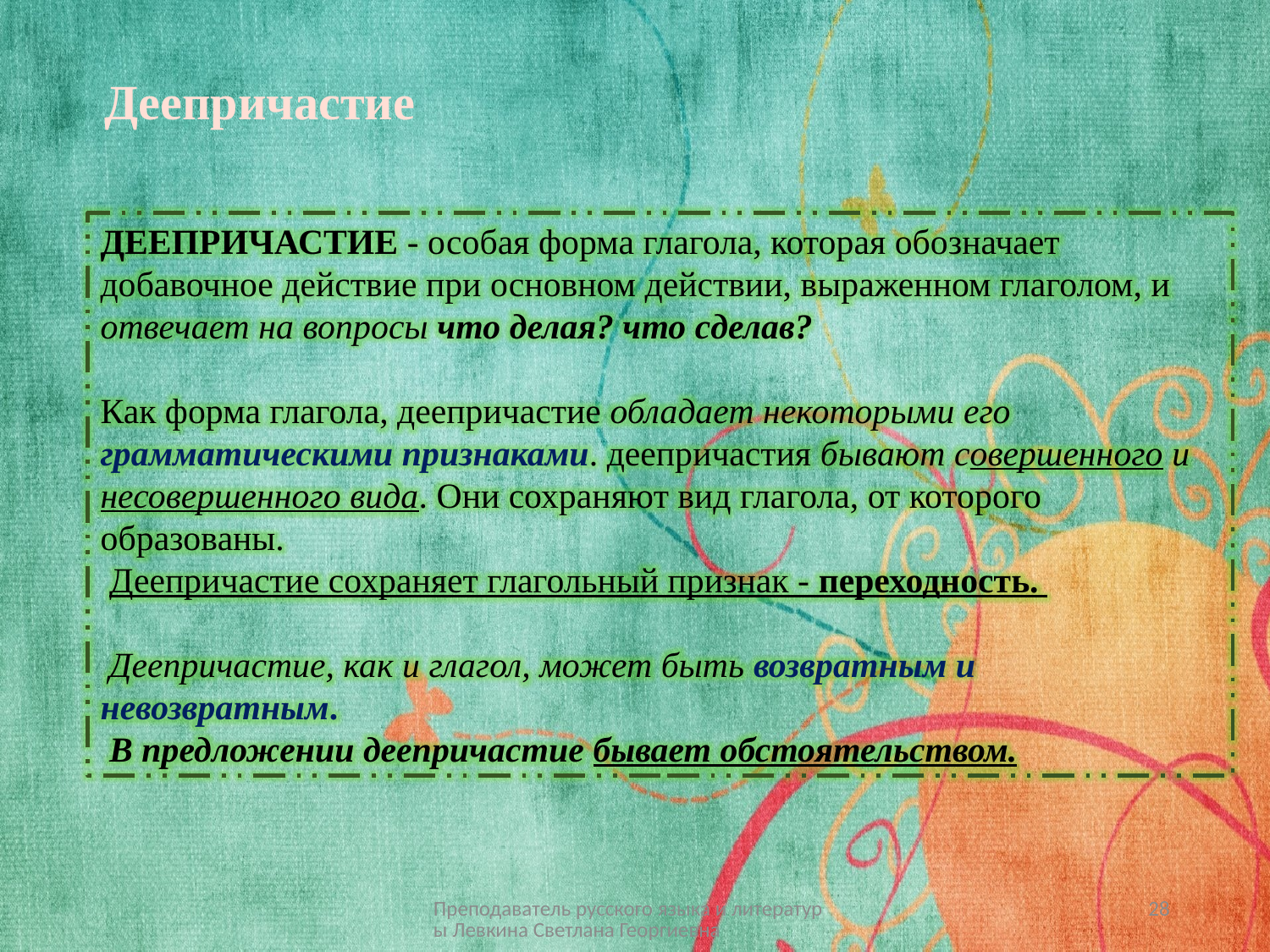

Деепричастие
ДЕЕПРИЧАСТИЕ - особая форма глагола, которая обозначает добавочное действие при основном действии, выраженном глаголом, и отвечает на вопросы что делая? что сделав?

Как форма глагола, деепричастие обладает некоторыми его грамматическими признаками. деепричастия бывают совершенного и несовершенного вида. Они сохраняют вид глагола, от которого образованы.
 Деепричастие сохраняет глагольный признак - переходность.

 Деепричастие, как и глагол, может быть возвратным и невозвратным.
 В предложении деепричастие бывает обстоятельством.
Преподаватель русского языка и литературы Левкина Светлана Георгиевна
28